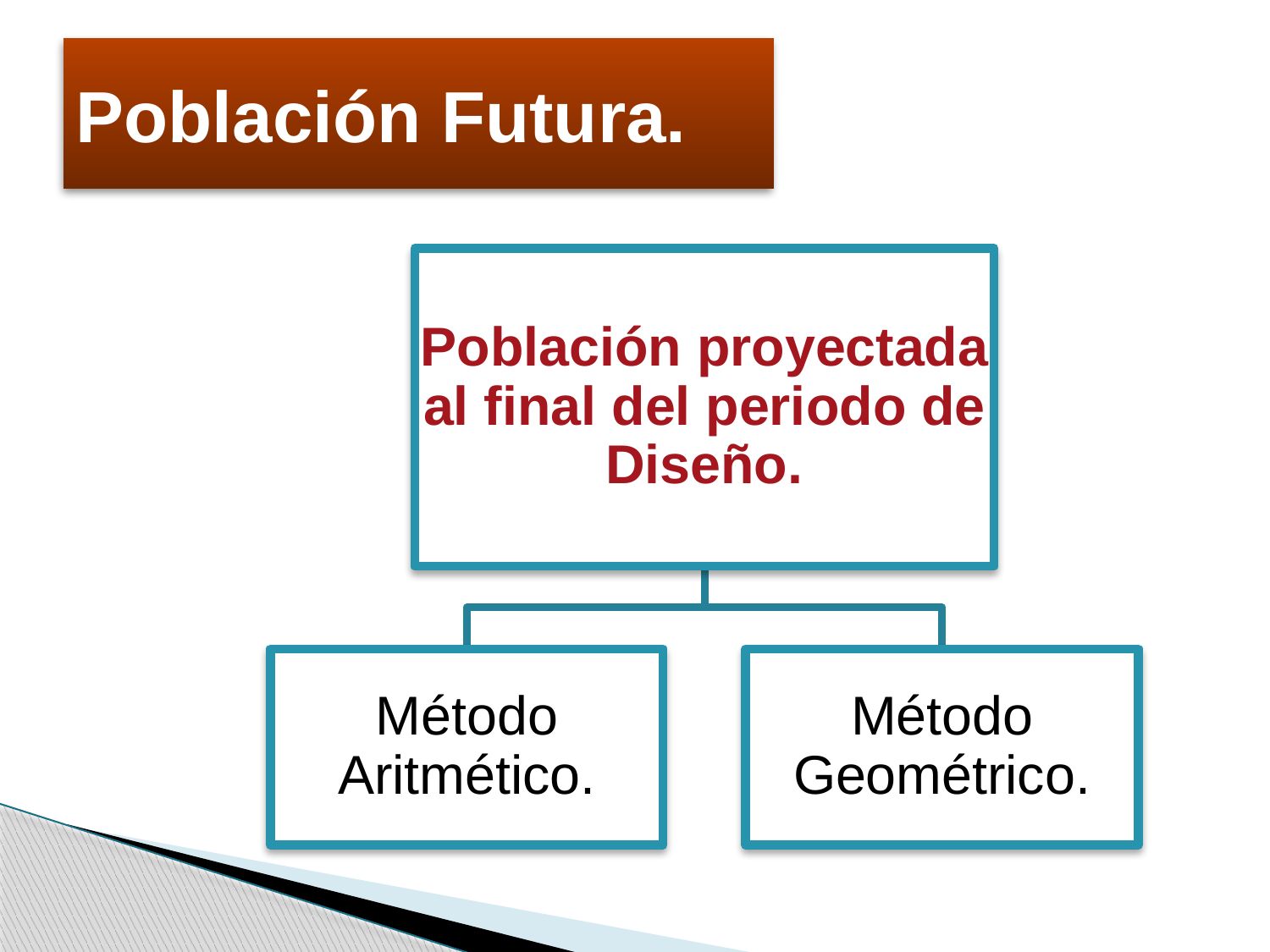

# Población Futura.
Población proyectada al final del periodo de Diseño.
Método Aritmético.
Método Geométrico.